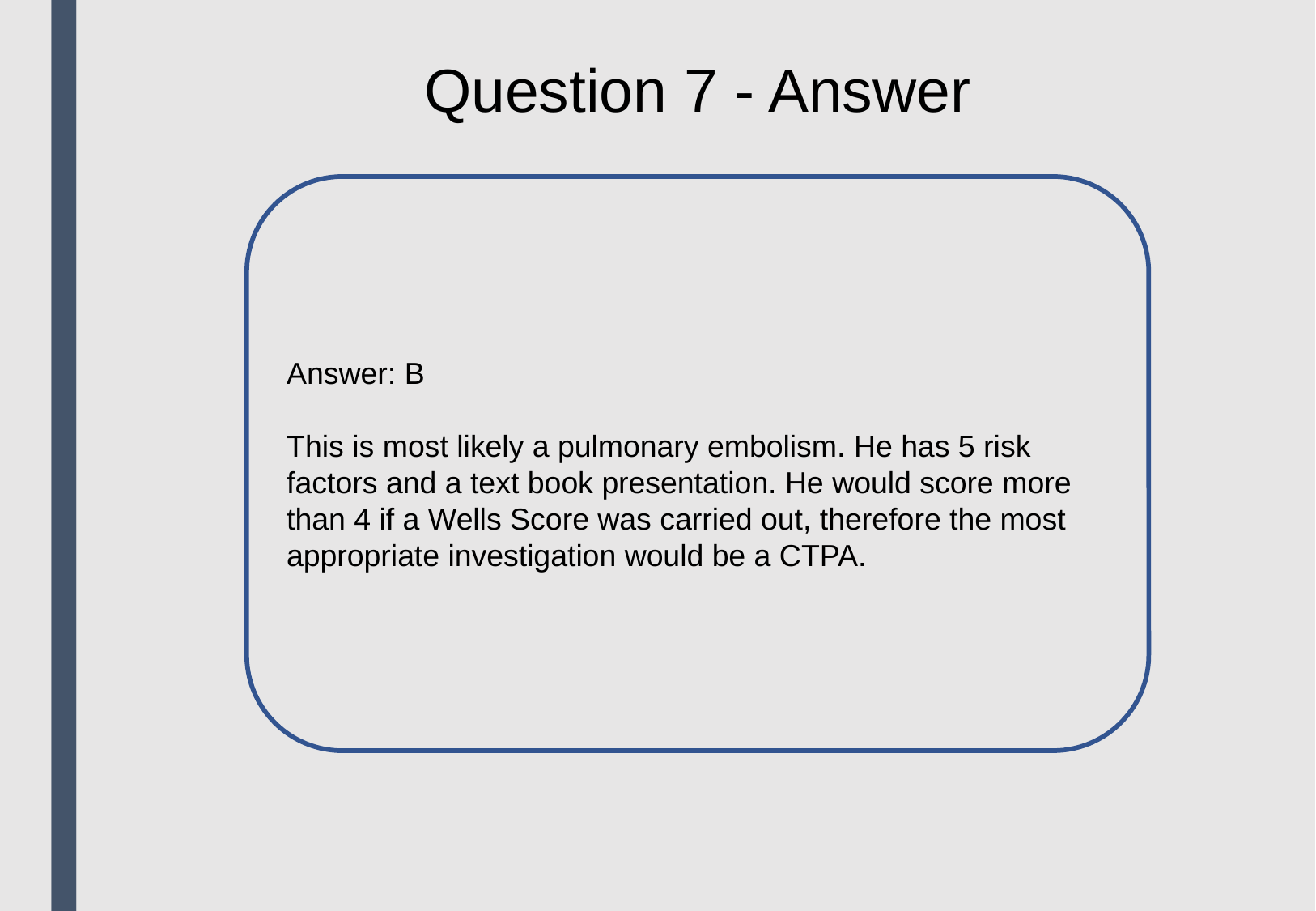

Question 7 - Answer
Answer: B

This is most likely a pulmonary embolism. He has 5 risk factors and a text book presentation. He would score more than 4 if a Wells Score was carried out, therefore the most appropriate investigation would be a CTPA.